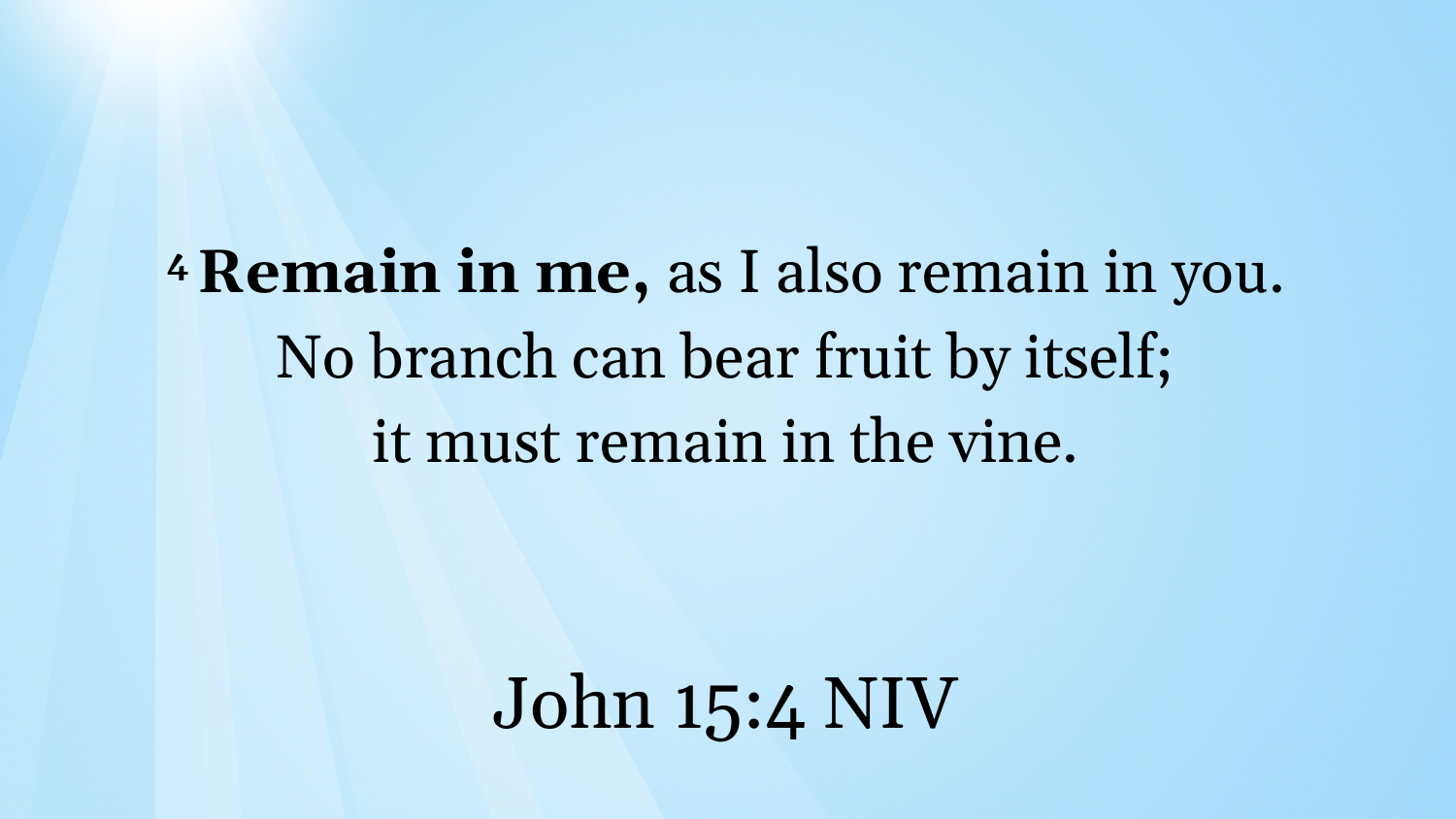

4 Remain in me, as I also remain in you.
No branch can bear fruit by itself;
it must remain in the vine.
John 15:4 NIV